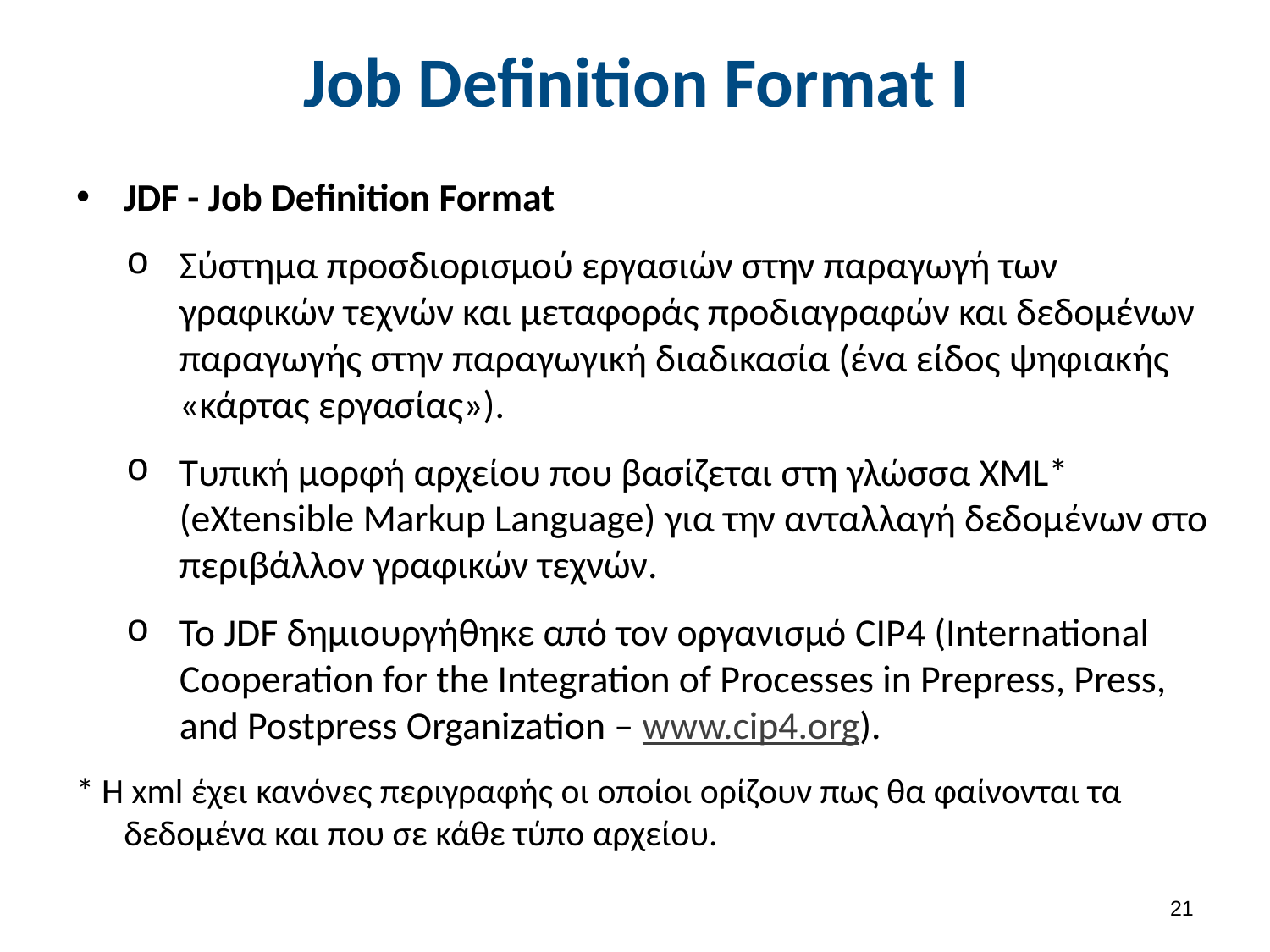

# Job Definition Format I
JDF - Job Definition Format
Σύστημα προσδιορισμού εργασιών στην παραγωγή των γραφικών τεχνών και μεταφοράς προδιαγραφών και δεδομένων παραγωγής στην παραγωγική διαδικασία (ένα είδος ψηφιακής  «κάρτας εργασίας»).
Τυπική μορφή αρχείου που βασίζεται στη γλώσσα XML* (eXtensible Markup Language) για την ανταλλαγή δεδομένων στο περιβάλλον γραφικών τεχνών.
Το JDF δημιουργήθηκε από τον οργανισμό CIP4 (International Cooperation for the Integration of Processes in Prepress, Press, and Postpress Organization – www.cip4.org).
* H xml έχει κανόνες περιγραφής οι οποίοι ορίζουν πως θα φαίνονται τα δεδομένα και που σε κάθε τύπο αρχείου.

21